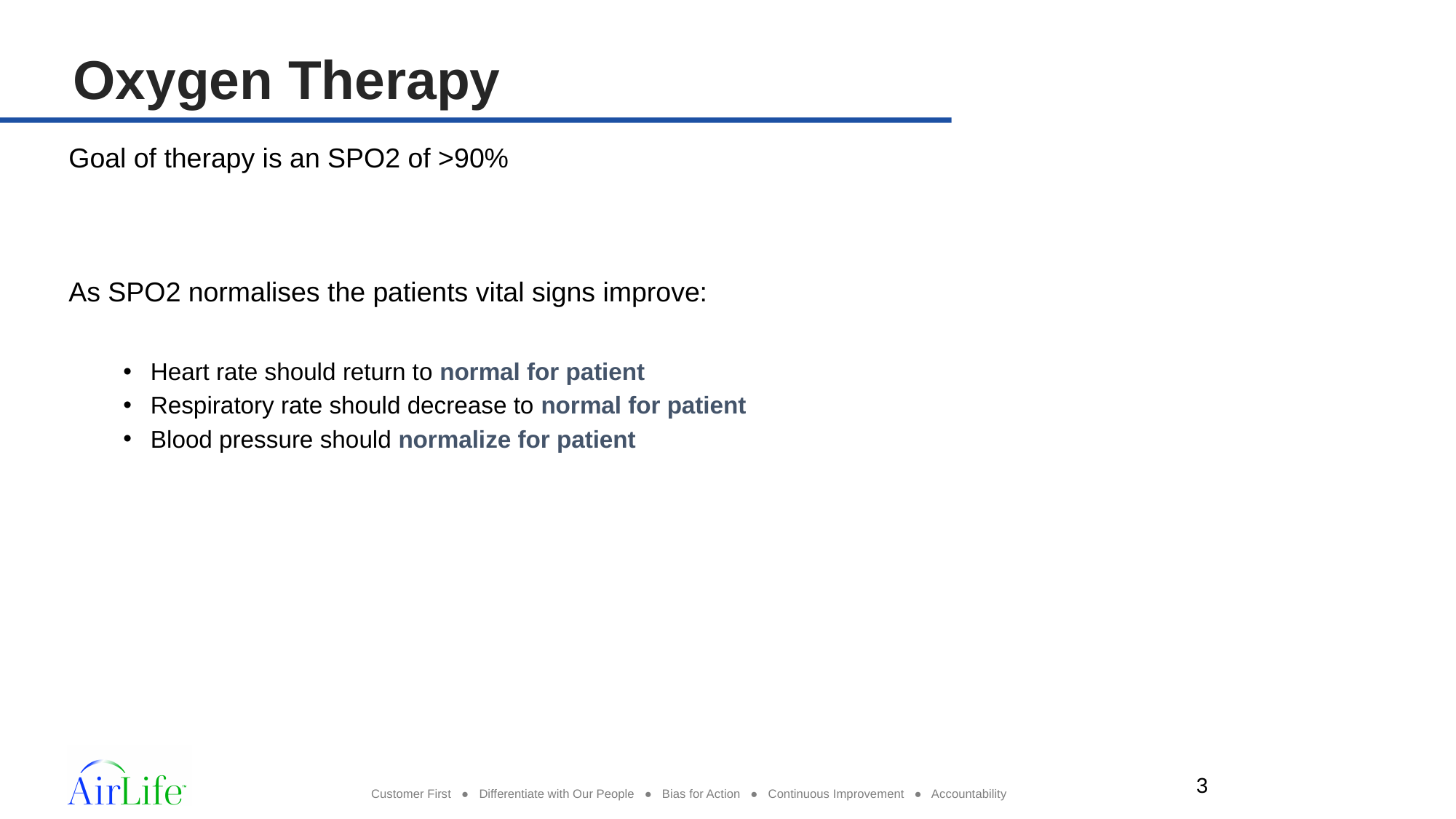

Oxygen Therapy
Goal of therapy is an SPO2 of >90%

As SPO2 normalises the patients vital signs improve:

Heart rate should return to normal for patient
Respiratory rate should decrease to normal for patient
Blood pressure should normalize for patient
3